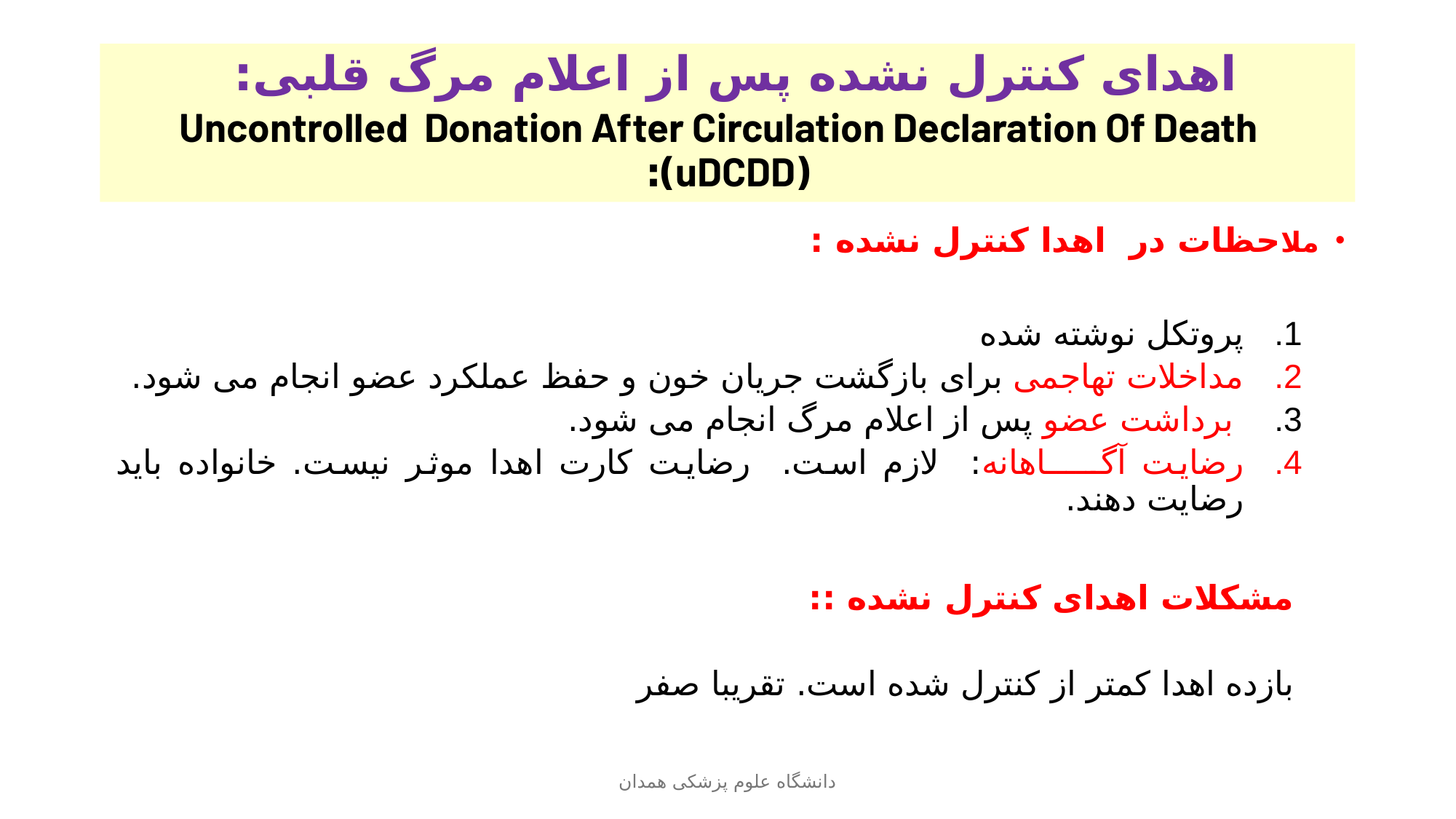

# اهدای کنترل نشده پس از اعلام مرگ قلبی: Uncontrolled  Donation After Circulation Declaration Of Death (uDCDD):
ملاحظات در  اهدا کنترل نشده :

پروتکل نوشته شده
مداخلات تهاجمی برای بازگشت جریان خون و حفظ عملکرد عضو انجام می شود.
 برداشت عضو پس از اعلام مرگ انجام می شود.
رضایت آگـــــاهانه:  لازم است.  رضایت کارت اهدا موثر نیست. خانواده باید رضایت دهند.

مشکلات اهدای کنترل نشده ::

بازده اهدا کمتر از کنترل شده است. تقریبا صفر
دانشگاه علوم پزشکی همدان